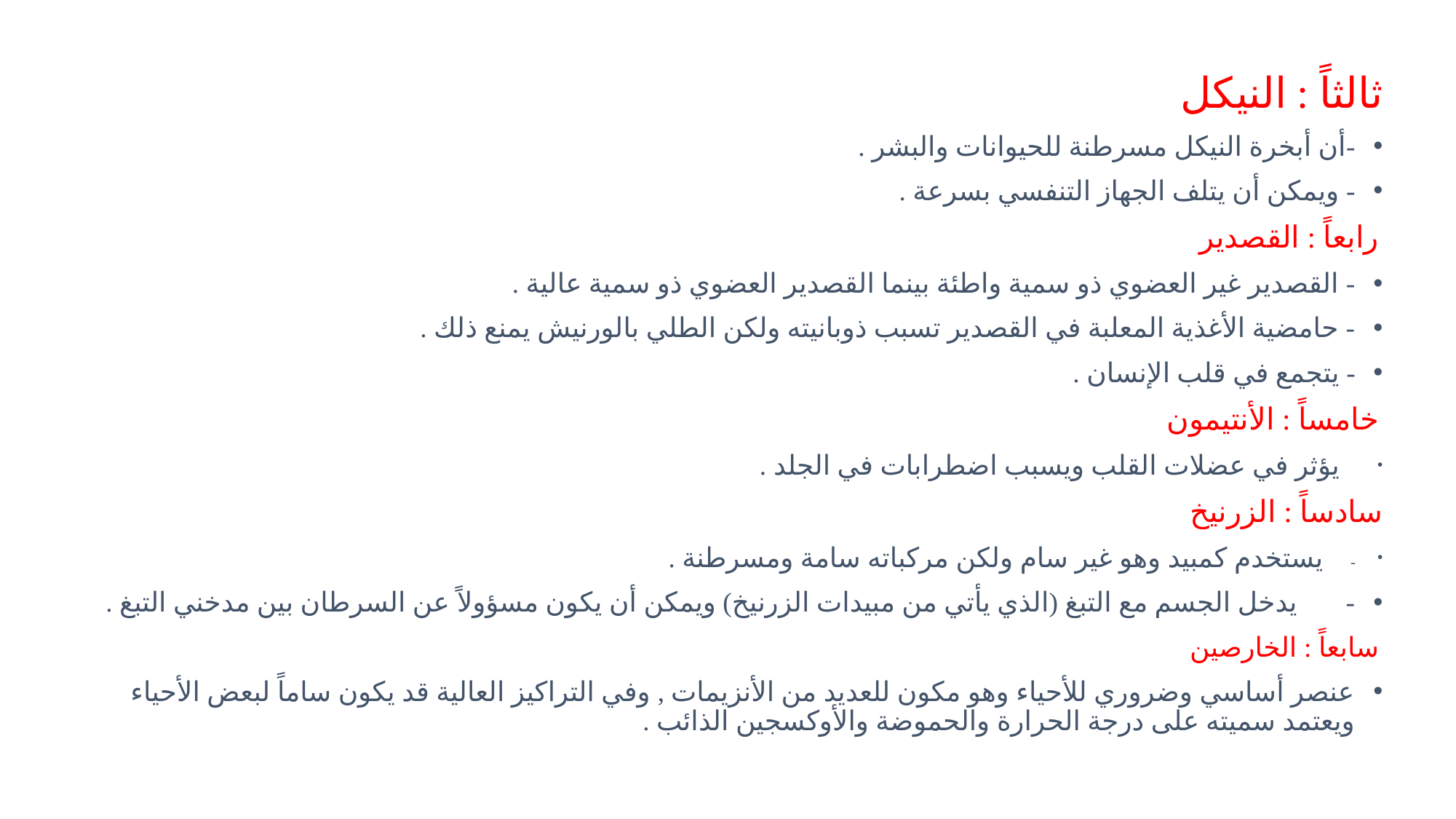

ثالثاً : النيكل
-أن أبخرة النيكل مسرطنة للحيوانات والبشر .
- ويمكن أن يتلف الجهاز التنفسي بسرعة .
 رابعاً : القصدير
- القصدير غير العضوي ذو سمية واطئة بينما القصدير العضوي ذو سمية عالية .
- حامضية الأغذية المعلبة في القصدير تسبب ذوبانيته ولكن الطلي بالورنيش يمنع ذلك .
- يتجمع في قلب الإنسان .
 خامساً : الأنتيمون
    يؤثر في عضلات القلب ويسبب اضطرابات في الجلد .
سادساً : الزرنيخ
-       يستخدم كمبيد وهو غير سام ولكن مركباته سامة ومسرطنة .
-       يدخل الجسم مع التبغ (الذي يأتي من مبيدات الزرنيخ) ويمكن أن يكون مسؤولاً عن السرطان بين مدخني التبغ .
 سابعاً : الخارصين
عنصر أساسي وضروري للأحياء وهو مكون للعديد من الأنزيمات , وفي التراكيز العالية قد يكون ساماً لبعض الأحياء ويعتمد سميته على درجة الحرارة والحموضة والأوكسجين الذائب .